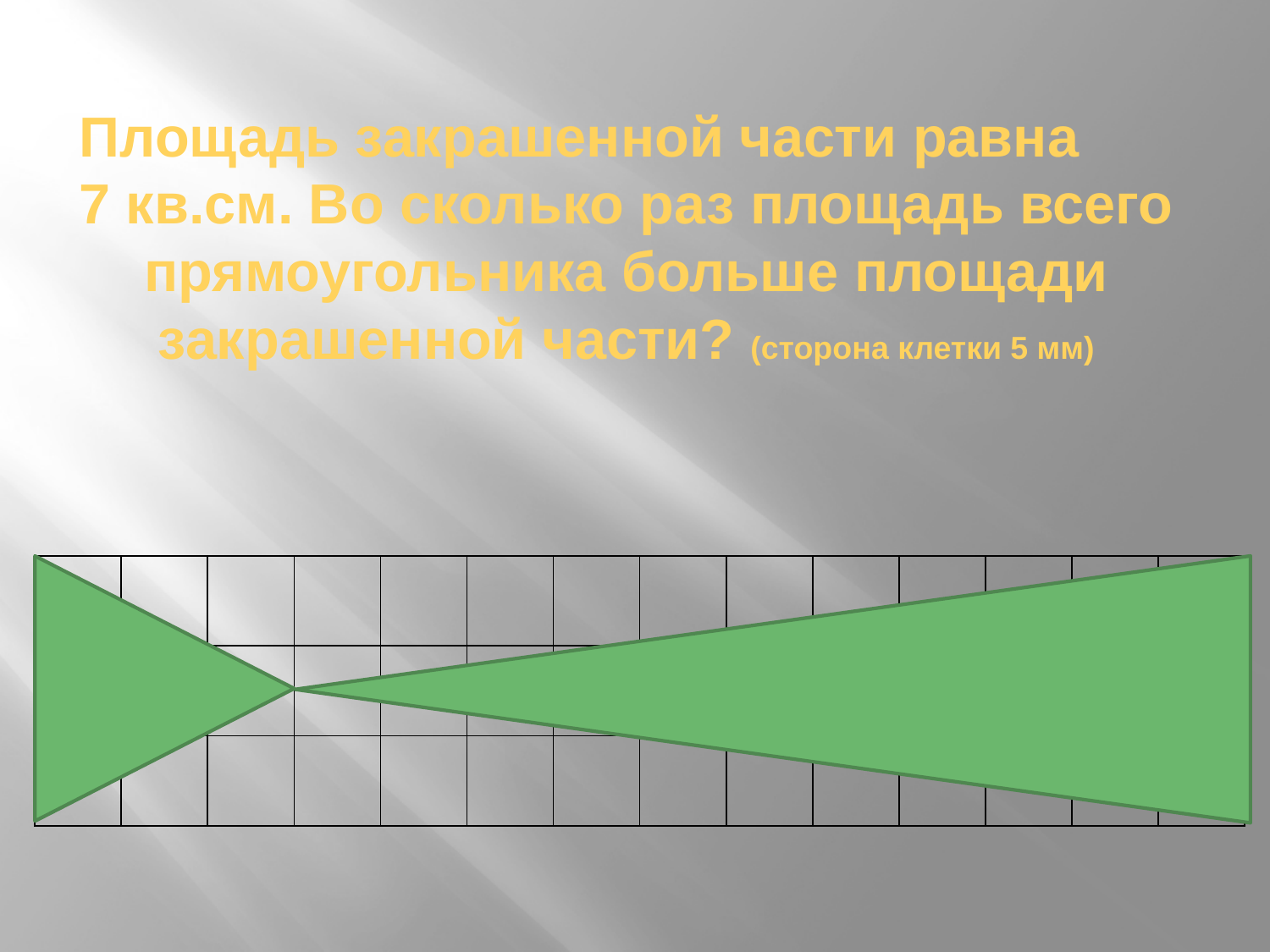

# Площадь закрашенной части равна       7 кв.см. Во сколько раз площадь всего прямоугольника больше площади закрашенной части? (сторона клетки 5 мм)

|  |  |  |  |  |  |  |  |  |  |  |  |  |  |
| --- | --- | --- | --- | --- | --- | --- | --- | --- | --- | --- | --- | --- | --- |
|  |  |  |  |  |  |  |  |  |  |  |  |  |  |
|  |  |  |  |  |  |  |  |  |  |  |  |  |  |